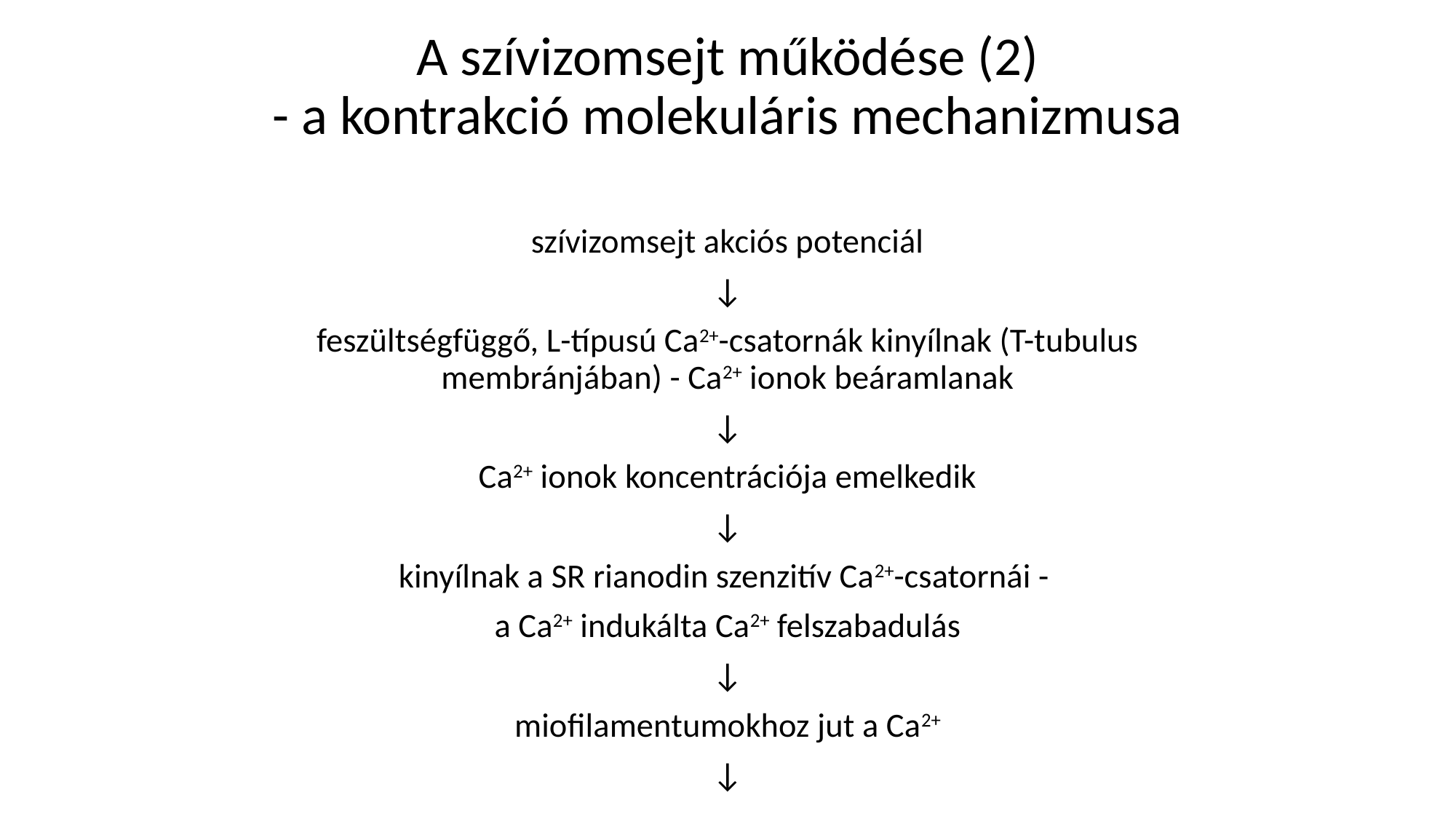

# A szívizomsejt működése (2) - a kontrakció molekuláris mechanizmusa
szívizomsejt akciós potenciál
↓
feszültségfüggő, L-típusú Ca2+-csatornák kinyílnak (T-tubulus membránjában) - Ca2+ ionok beáramlanak
↓
Ca2+ ionok koncentrációja emelkedik
↓
kinyílnak a SR rianodin szenzitív Ca2+-csatornái -
a Ca2+ indukálta Ca2+ felszabadulás
↓
miofilamentumokhoz jut a Ca2+
↓